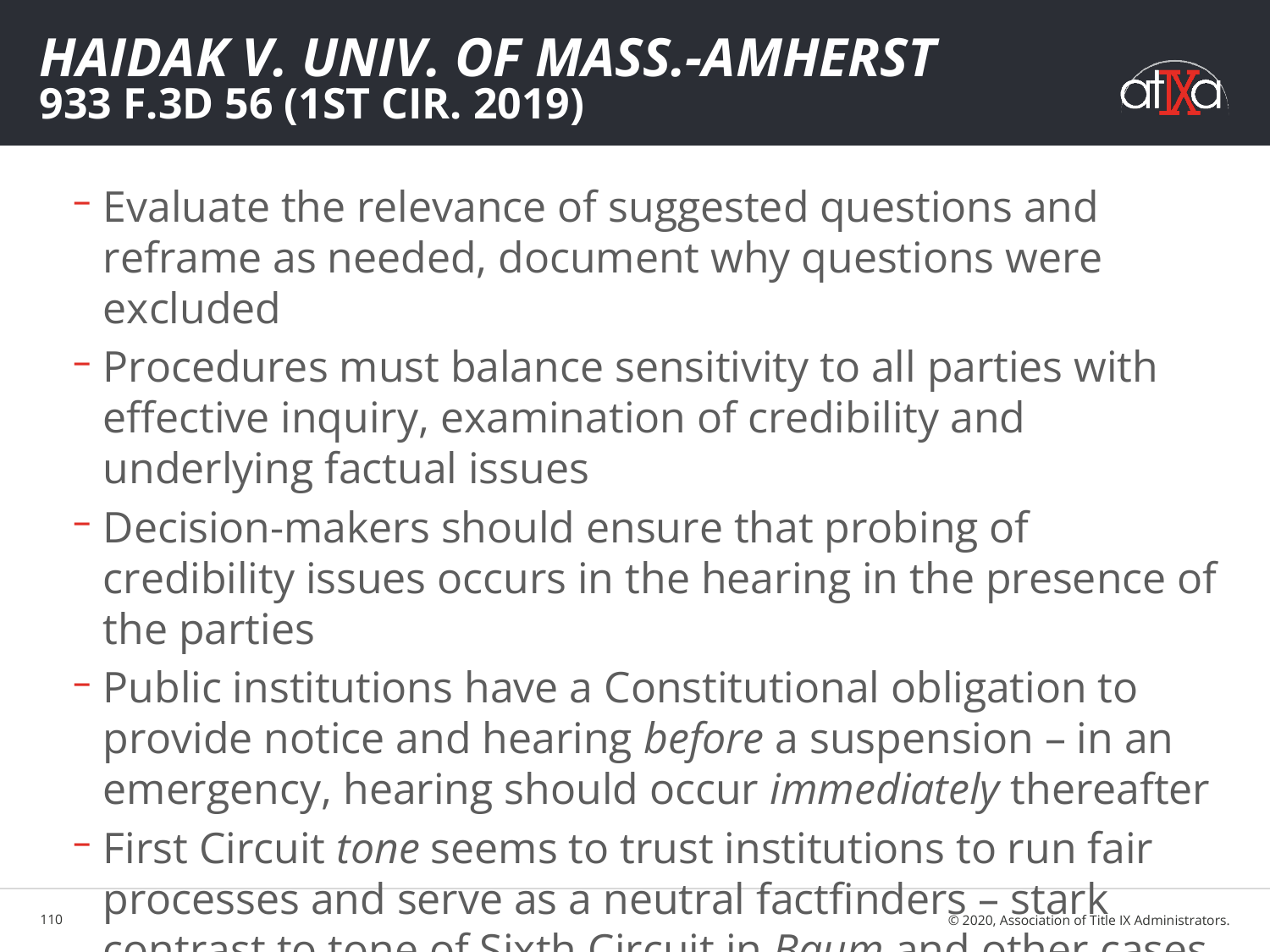

# Haidak v. Univ. of Mass.-Amherst 933 F.3d 56 (1st Cir. 2019)
Evaluate the relevance of suggested questions and reframe as needed, document why questions were excluded
Procedures must balance sensitivity to all parties with effective inquiry, examination of credibility and underlying factual issues
Decision-makers should ensure that probing of credibility issues occurs in the hearing in the presence of the parties
Public institutions have a Constitutional obligation to provide notice and hearing before a suspension – in an emergency, hearing should occur immediately thereafter
First Circuit tone seems to trust institutions to run fair processes and serve as a neutral factfinders – stark contrast to tone of Sixth Circuit in Baum and other cases